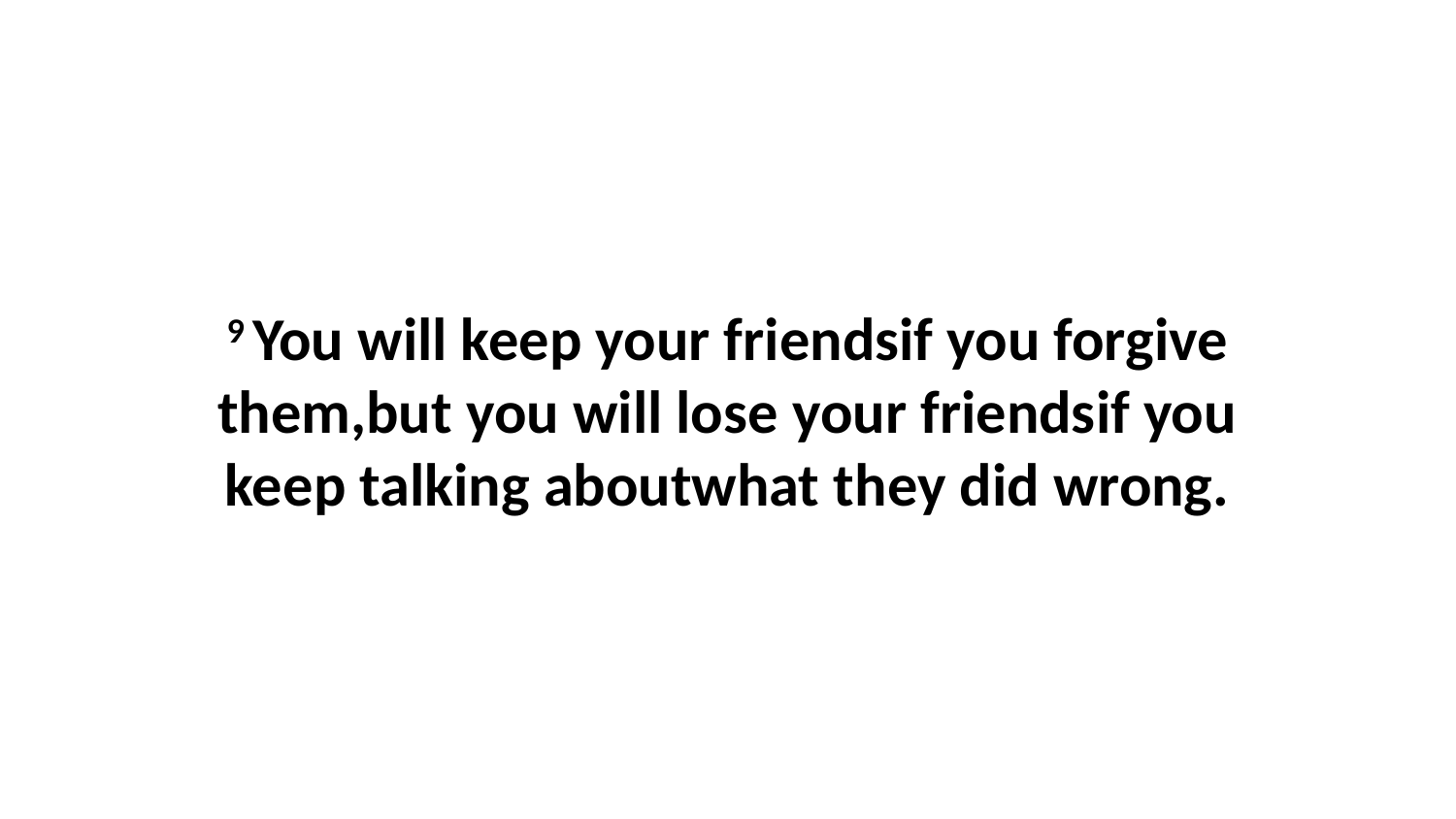

9 You will keep your friendsif you forgive them,but you will lose your friendsif you keep talking aboutwhat they did wrong.